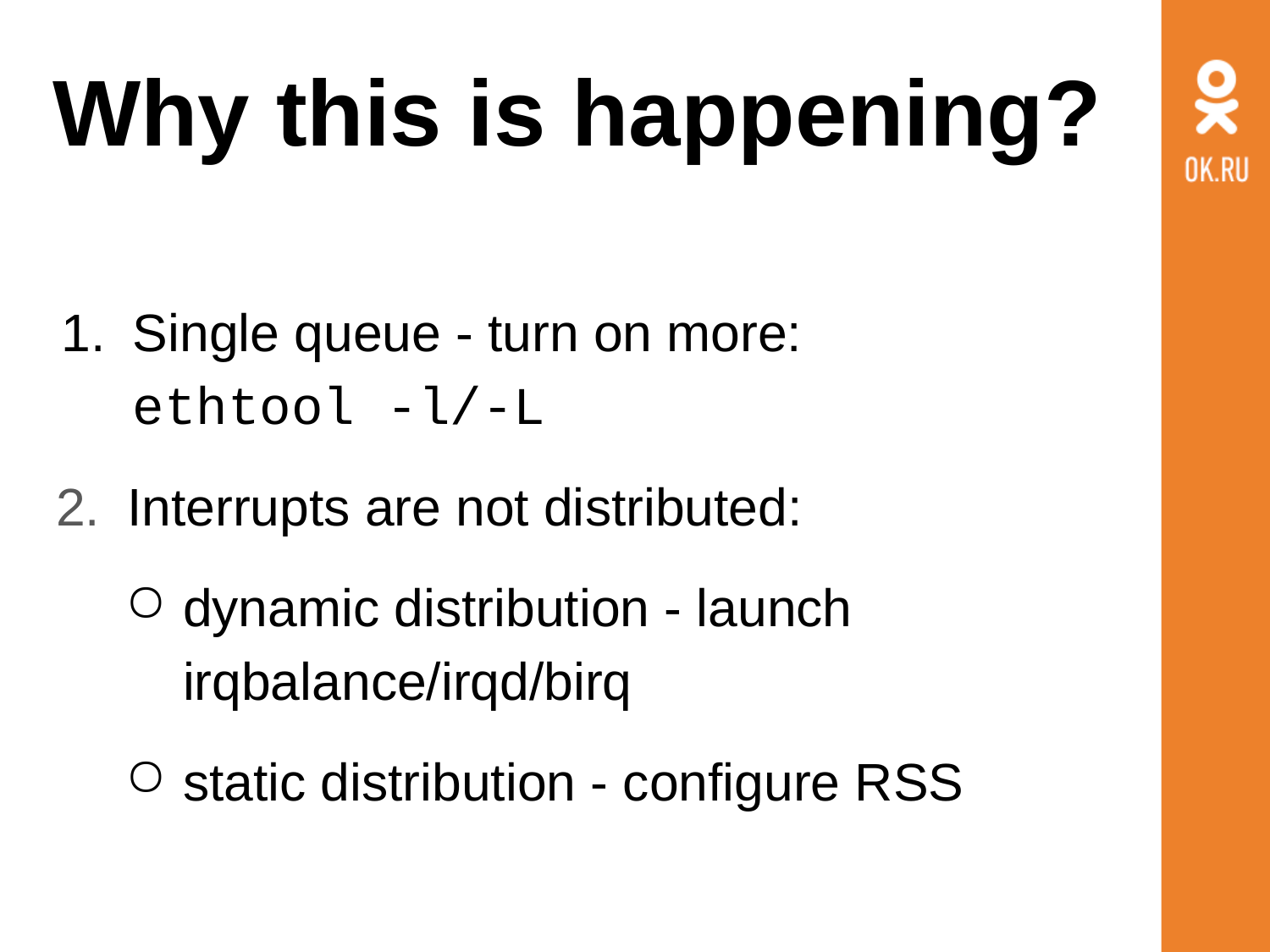

# Why this is happening?
Single queue - turn on more:         ethtool -l/-L
Interrupts are not distributed:
dynamic distribution - launch irqbalance/irqd/birq
static distribution - configure RSS